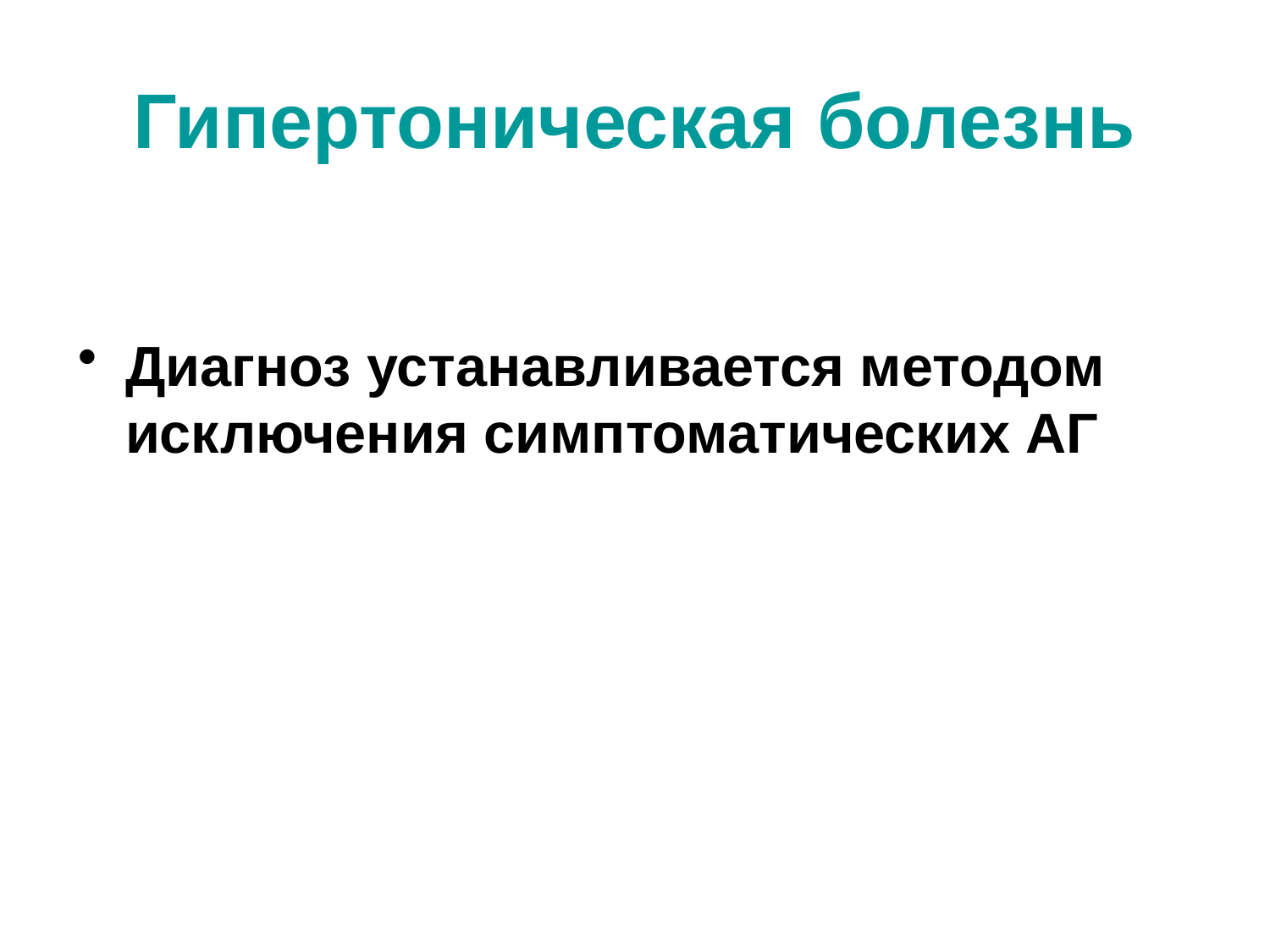

# Гипертоническая болезнь
Диагноз устанавливается методом исключения симптоматических АГ